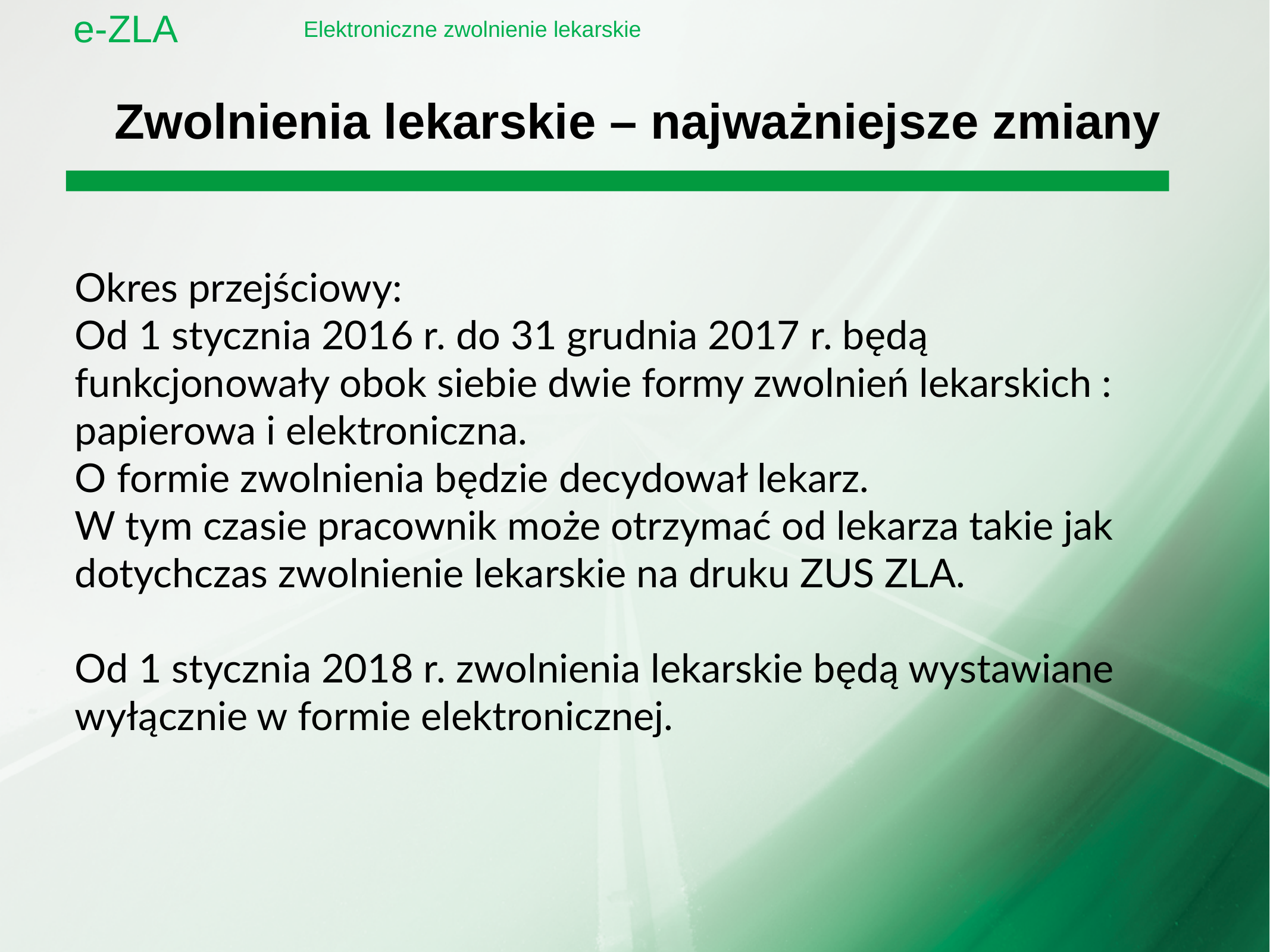

e-ZLA
Elektroniczne zwolnienie lekarskie
       Zwolnienia lekarskie – najważniejsze zmiany

Okres przejściowy:
Od 1 stycznia 2016 r. do 31 grudnia 2017 r. będą funkcjonowały obok siebie dwie formy zwolnień lekarskich : papierowa i elektroniczna.
O formie zwolnienia będzie decydował lekarz.
W tym czasie pracownik może otrzymać od lekarza takie jak dotychczas zwolnienie lekarskie na druku ZUS ZLA.

Od 1 stycznia 2018 r. zwolnienia lekarskie będą wystawiane wyłącznie w formie elektronicznej.